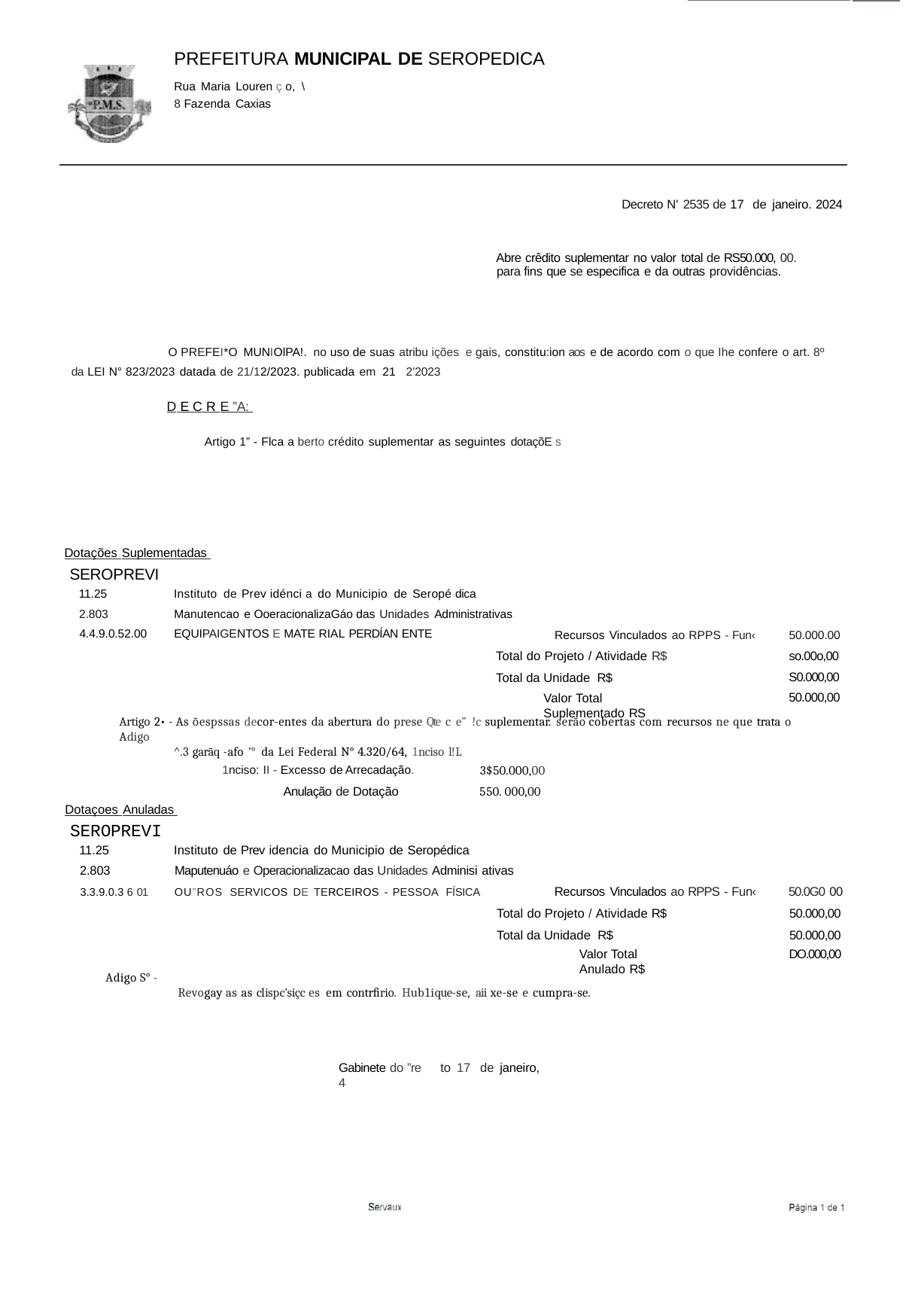

PREFEITURA MUNICIPAL DE SEROPEDICA
Rua Maria Louren ç o, \ 8 Fazenda Caxias
Decreto N' 2535 de 17 de janeiro. 2024

Abre crêdito suplementar no valor total de RS50.000, 00. para fins que se especifica e da outras providências.
O PREFEI*O MUNIOlPA!. no uso de suas atribu ições e gais, constitu:ion aos e de acordo com o que Ihe confere o art. 8º da LEI N° 823/2023 datada de 21/12/2023. publicada em 21 2’2023

D E C R E ”A:

Artigo 1” - Flca a berto crédito suplementar as seguintes dotaçõE s
Dotações Suplementadas
SEROPREVI
| 11.25 | Instituto de Prev idénci a do Municipio de Seropé dica |  |  |
| --- | --- | --- | --- |
| 2.803 | Manutencao e OoeracionalizaGáo das Unidades Administrativas |  |  |
| 4.4.9.0.52.00 | EQUIPAIGENTOS E MATE RIAL PERDÍAN ENTE | Recursos Vinculados ao RPPS - Fun‹ | 50.000.00 |
Total do Projeto / Atividade R$ Total da Unidade R$
Valor Total Suplementado RS
so.00o,00 S0.000,00 50.000,00
Artigo 2• - As õespssas decor-entes da abertura do prese Qte c e" !c suplementar. serão cobertas com recursos ne que trata o Adigo
^.3 garãq -afo ’° da Lei Federal N° 4.320/64, 1nciso l!L
3$50.000,00
550. 000,00
1nciso: II - Excesso de Arrecadação.
Anulação de Dotação
Dotaçoes Anuladas
SEROPREVI
| 11.25 | Instituto de Prev idencia do Municipio de Seropédica |  |  |
| --- | --- | --- | --- |
| 2.803 | Maputenuáo e Operacionalizacao das Unidades Adminisi ativas |  |  |
| 3.3.9.0.3 6 01 | OU”ROS SERVICOS DE TERCEIROS - PESSOA FÍSICA | Recursos Vinculados ao RPPS - Fun‹ | 50.0G0 00 |
Total do Projeto / Atividade R$ Total da Unidade R$
Valor Total Anulado R$
Revogay as as clispc'siçc es em contrfirio. Hub1ique-se, aii xe-se e cumpra-se.
50.000,00
50.000,00
DO.000,00
Adigo S° -
Gabinete do ”re	to 17 de janeiro,	4